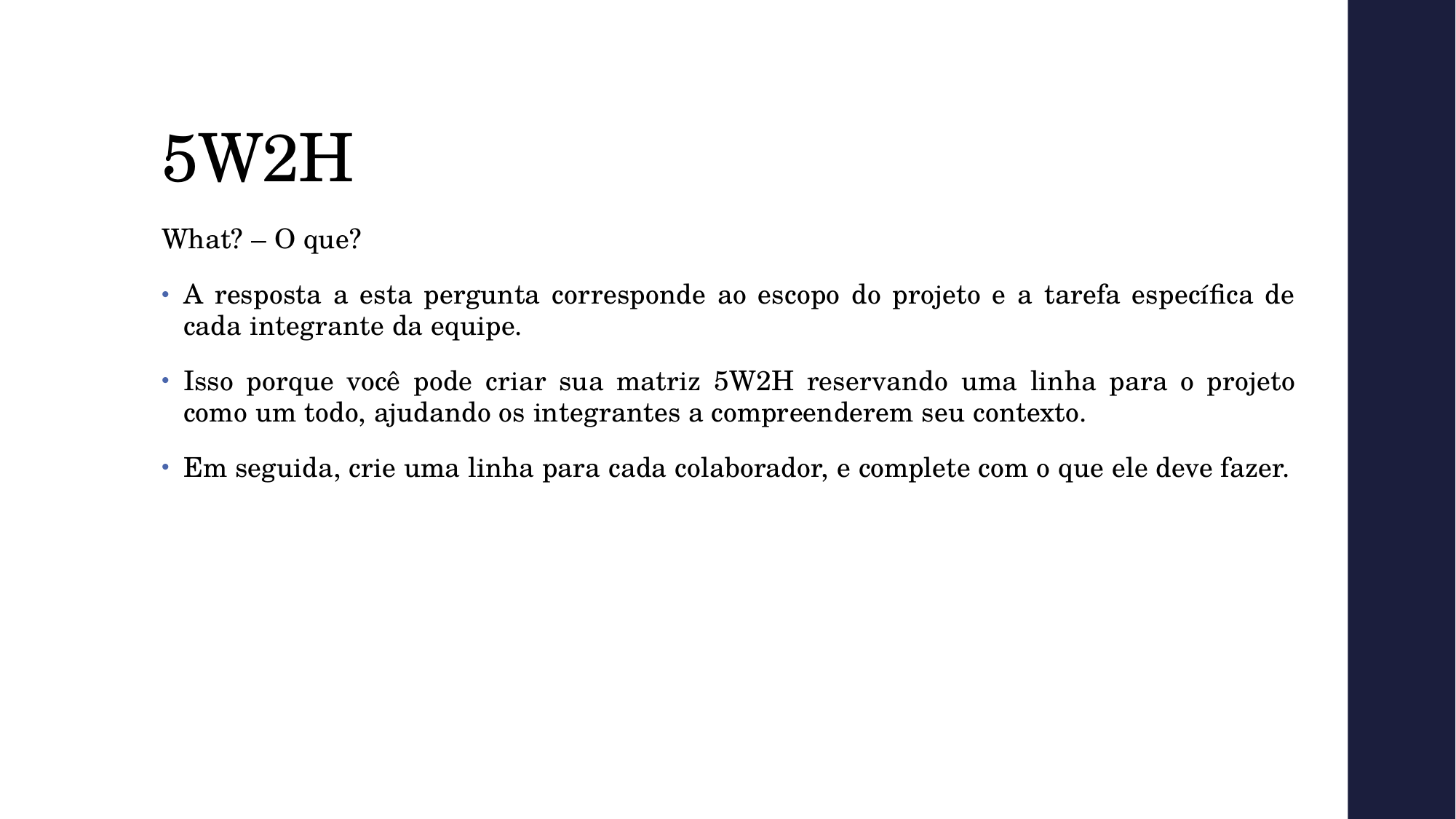

# 5W2H
What? – O que?
A resposta a esta pergunta corresponde ao escopo do projeto e a tarefa específica de cada integrante da equipe.
Isso porque você pode criar sua matriz 5W2H reservando uma linha para o projeto como um todo, ajudando os integrantes a compreenderem seu contexto.
Em seguida, crie uma linha para cada colaborador, e complete com o que ele deve fazer.